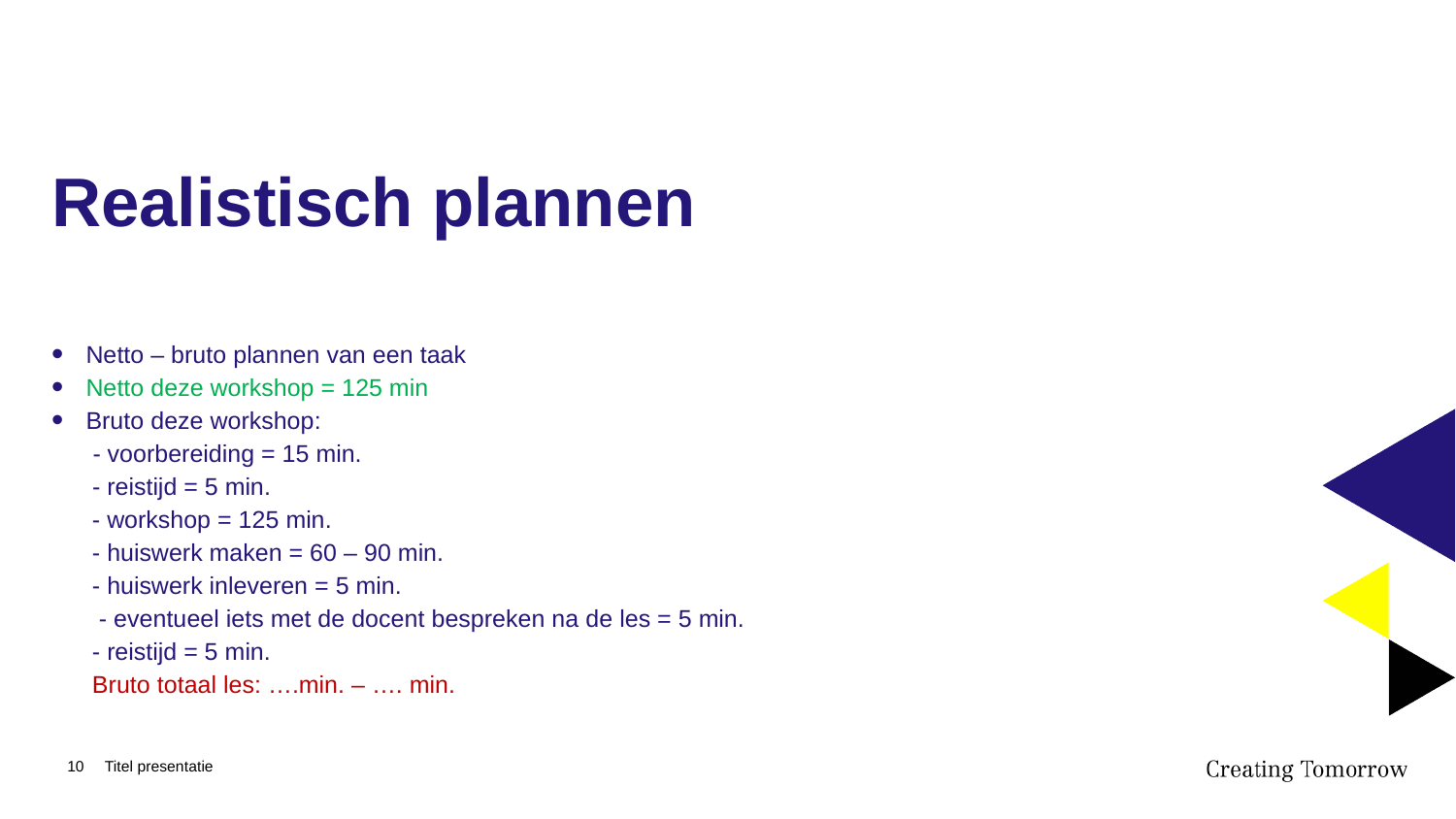

# Realistisch plannen
Netto – bruto plannen van een taak
Netto deze workshop = 125 min
Bruto deze workshop:
 - voorbereiding = 15 min.
      - reistijd = 5 min.
      - workshop = 125 min.
      - huiswerk maken = 60 – 90 min.
      - huiswerk inleveren = 5 min.
       - eventueel iets met de docent bespreken na de les = 5 min.
      - reistijd = 5 min.
      Bruto totaal les: ….min. – …. min.
10
Titel presentatie